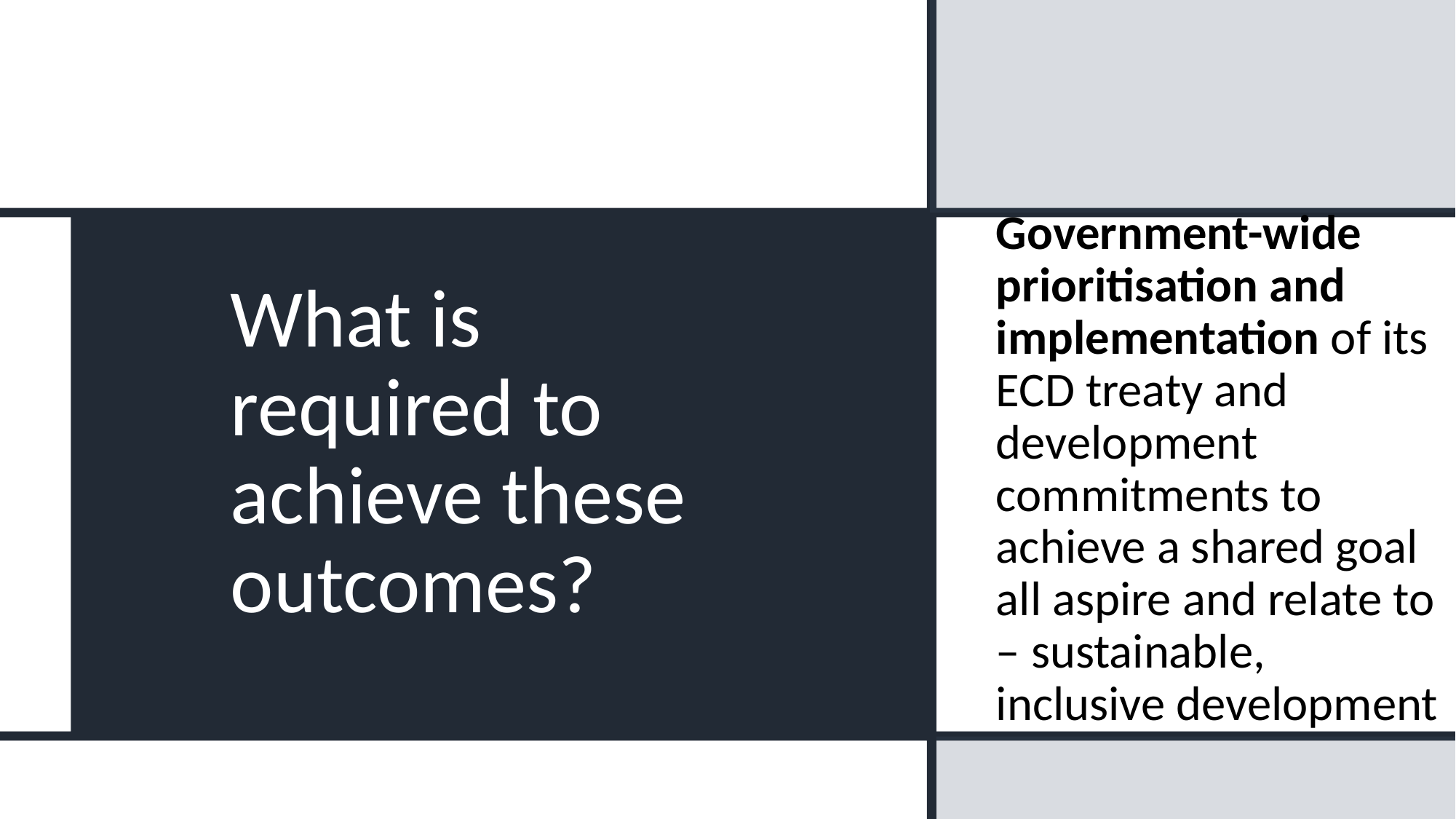

Government-wide prioritisation and implementation of its ECD treaty and development commitments to achieve a shared goal all aspire and relate to – sustainable, inclusive development
# What is required to achieve these outcomes?